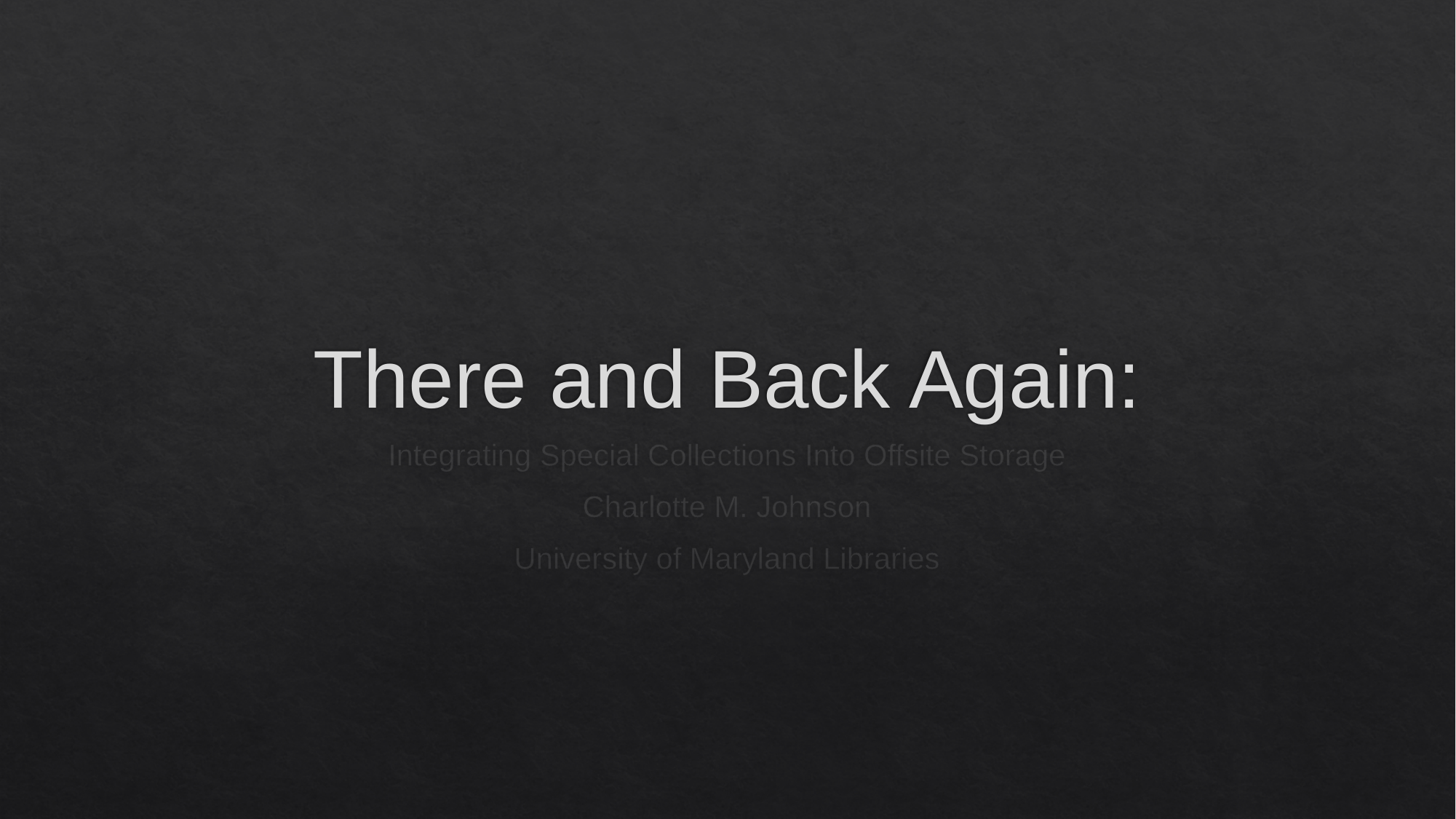

# There and Back Again:
Integrating Special Collections Into Offsite Storage
Charlotte M. Johnson
University of Maryland Libraries